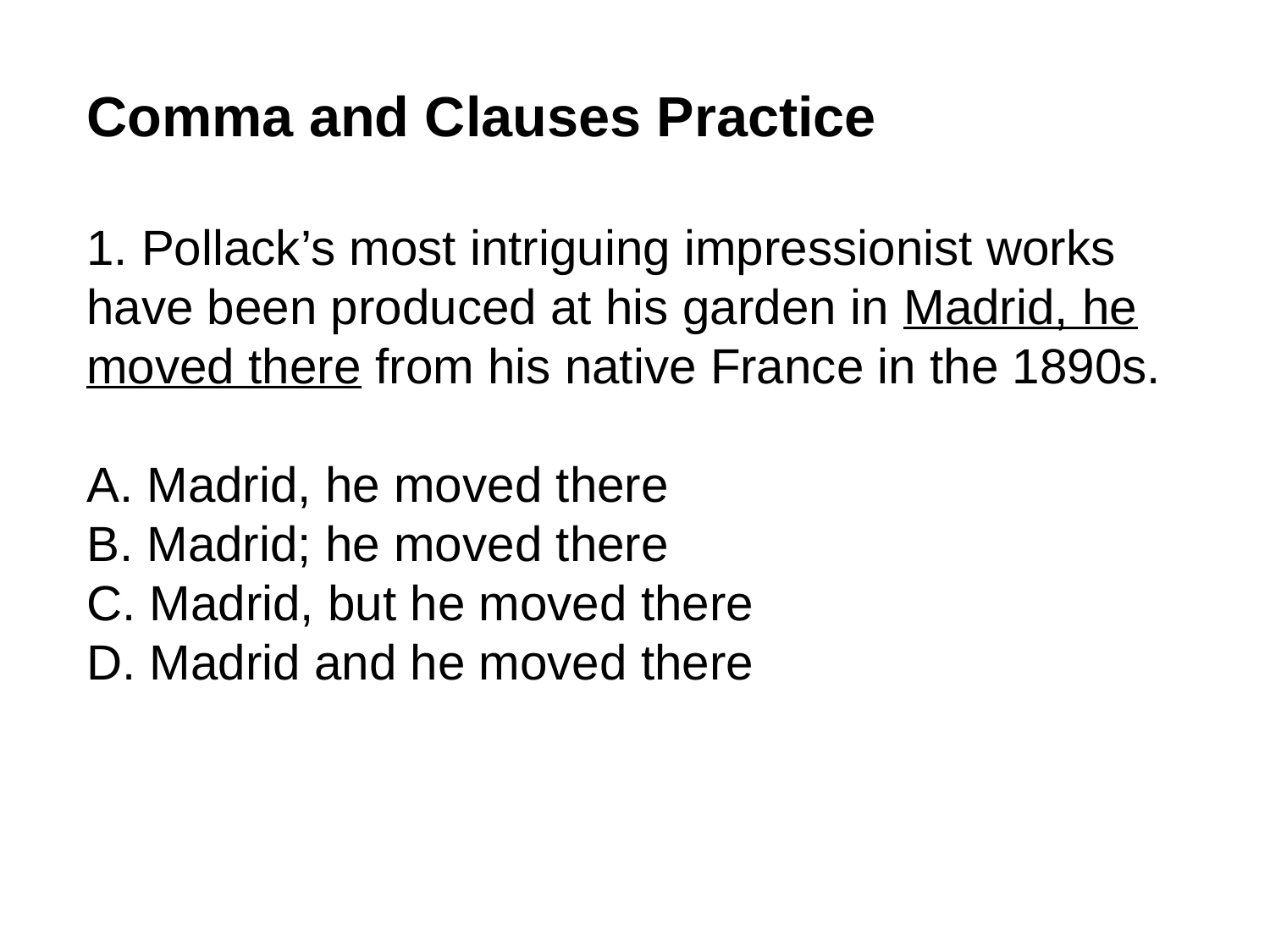

Comma and Clauses Practice

1. Pollack’s most intriguing impressionist works have been produced at his garden in Madrid, he moved there from his native France in the 1890s.

A. Madrid, he moved there
B. Madrid; he moved there
C. Madrid, but he moved there
D. Madrid and he moved there